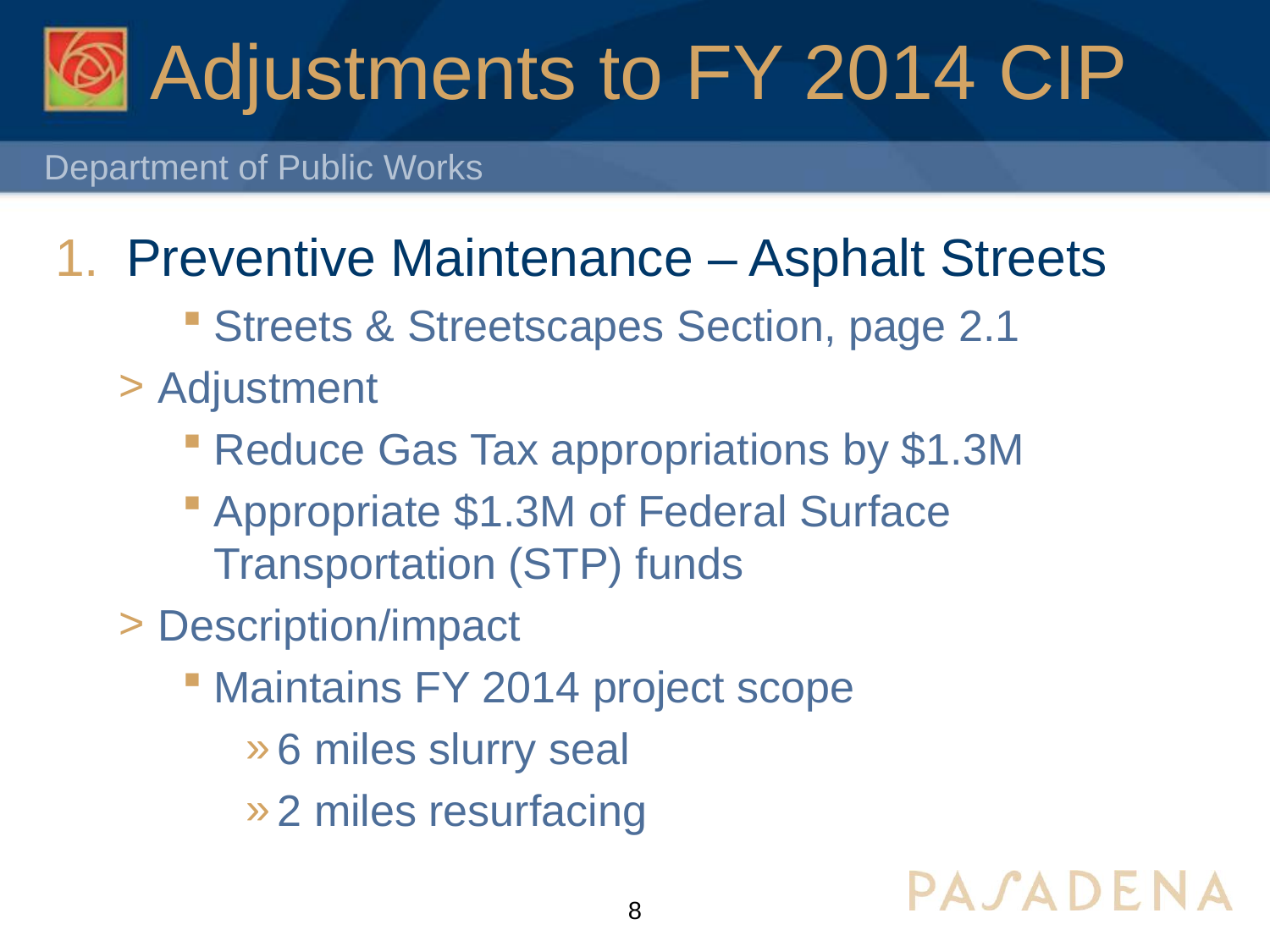

# Adjustments to FY 2014 CIP
Preventive Maintenance – Asphalt Streets
Streets & Streetscapes Section, page 2.1
Adjustment
Reduce Gas Tax appropriations by $1.3M
Appropriate $1.3M of Federal Surface Transportation (STP) funds
Description/impact
Maintains FY 2014 project scope
6 miles slurry seal
2 miles resurfacing

8